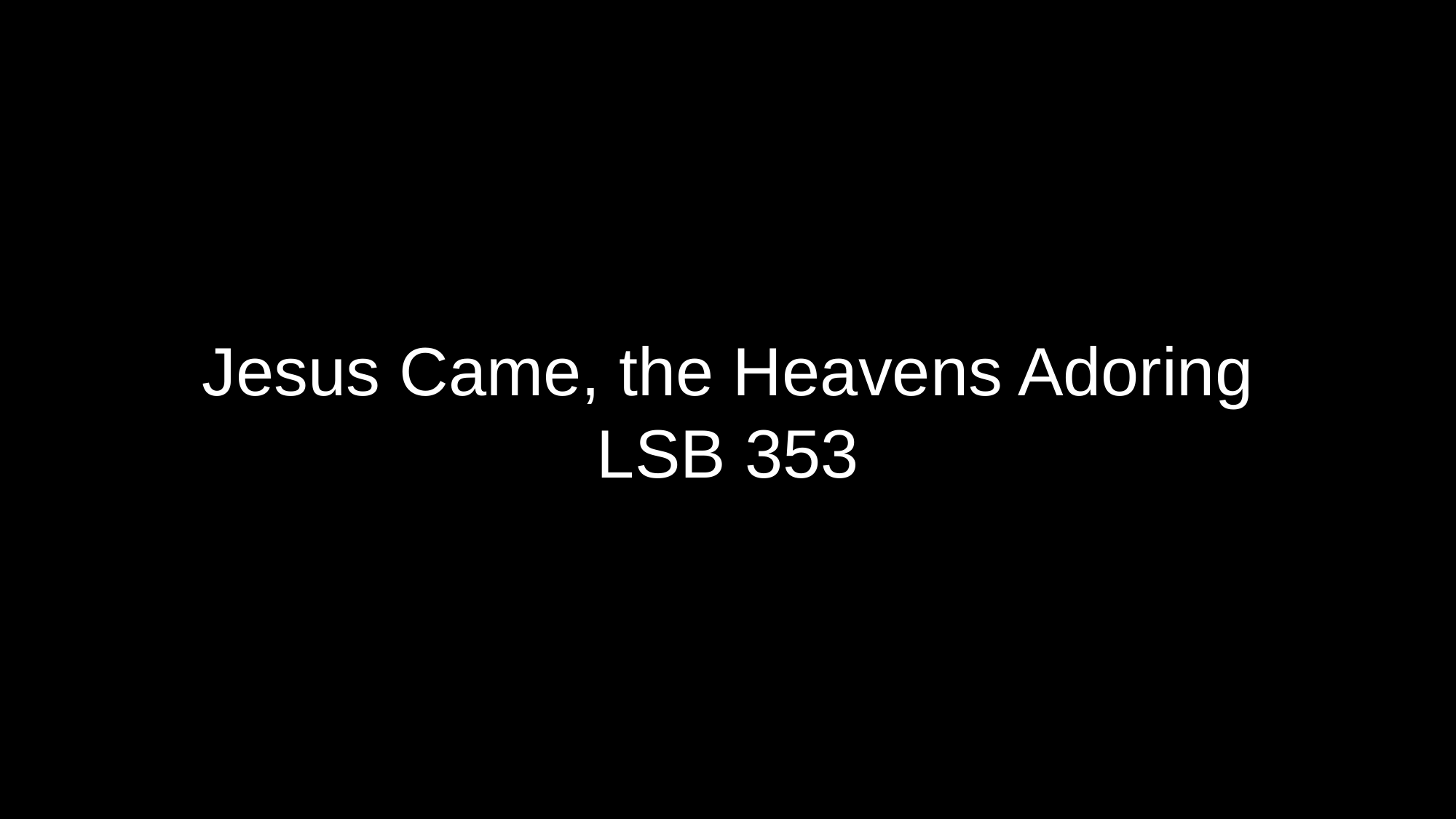

Jesus Came, the Heavens Adoring
LSB 353